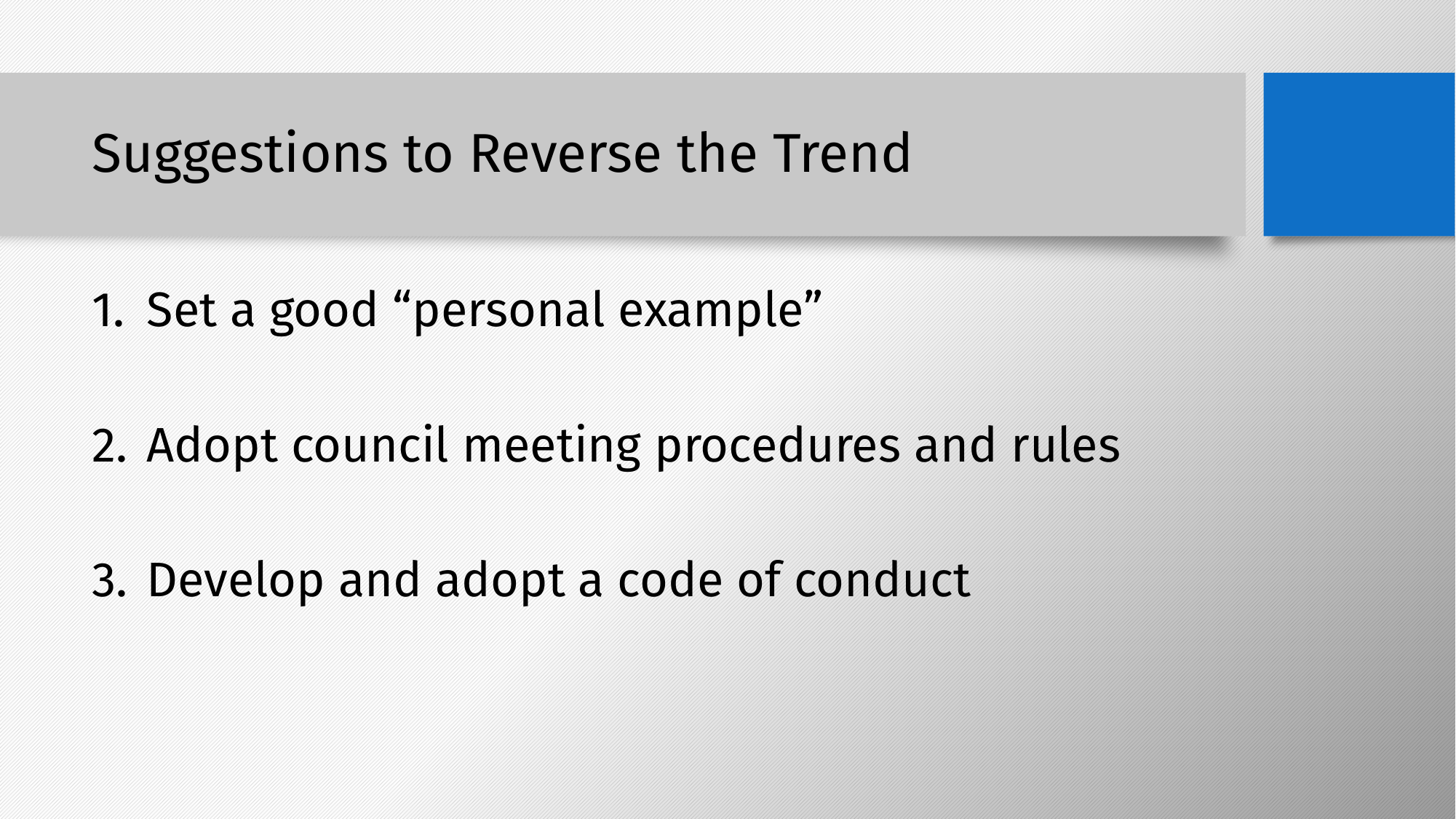

# Suggestions to Reverse the Trend
Set a good “personal example”

Adopt council meeting procedures and rules

Develop and adopt a code of conduct